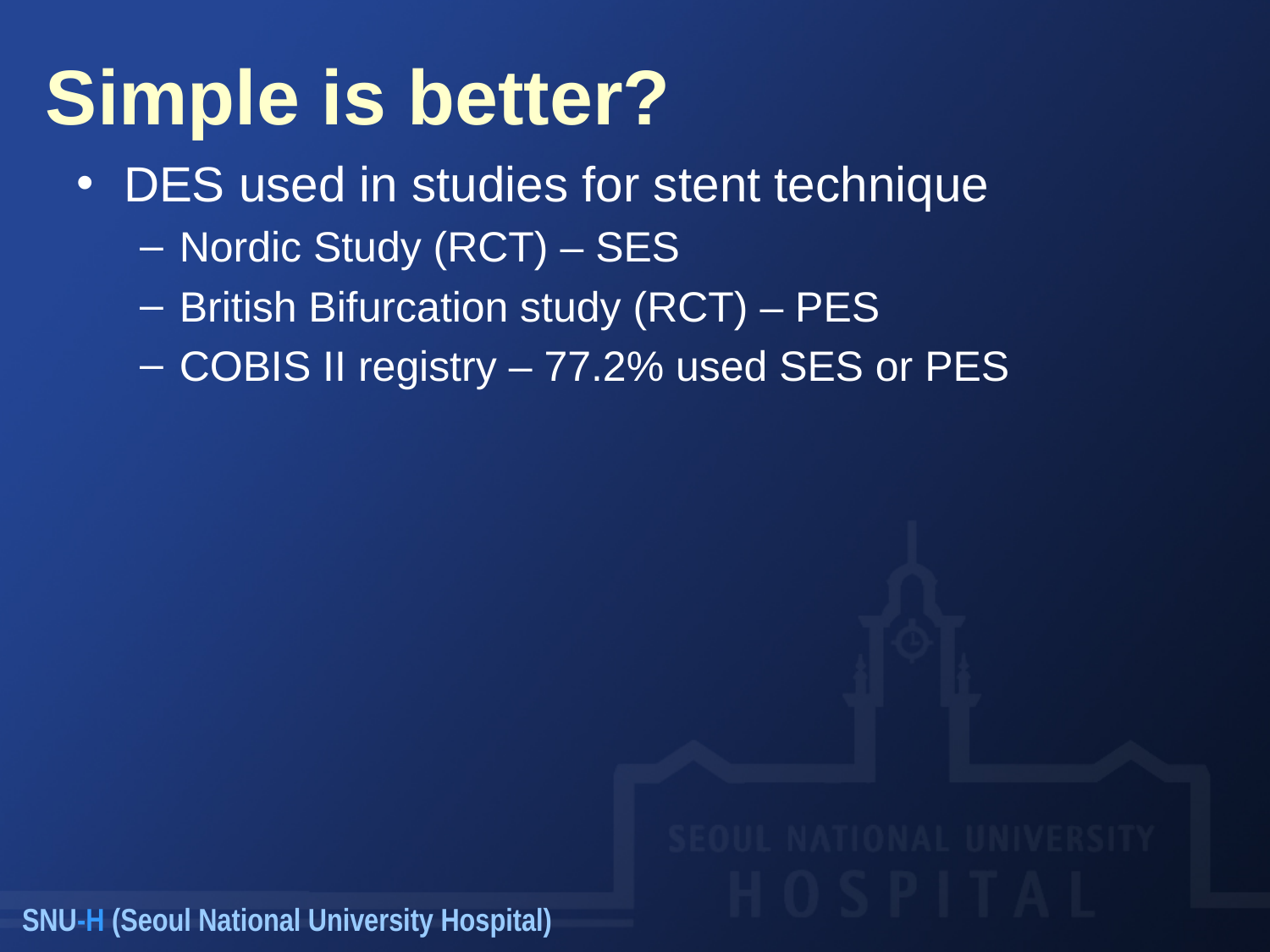

# Simple is better?
DES used in studies for stent technique
Nordic Study (RCT) – SES
British Bifurcation study (RCT) – PES
COBIS II registry – 77.2% used SES or PES

SNU-H (Seoul National University Hospital)